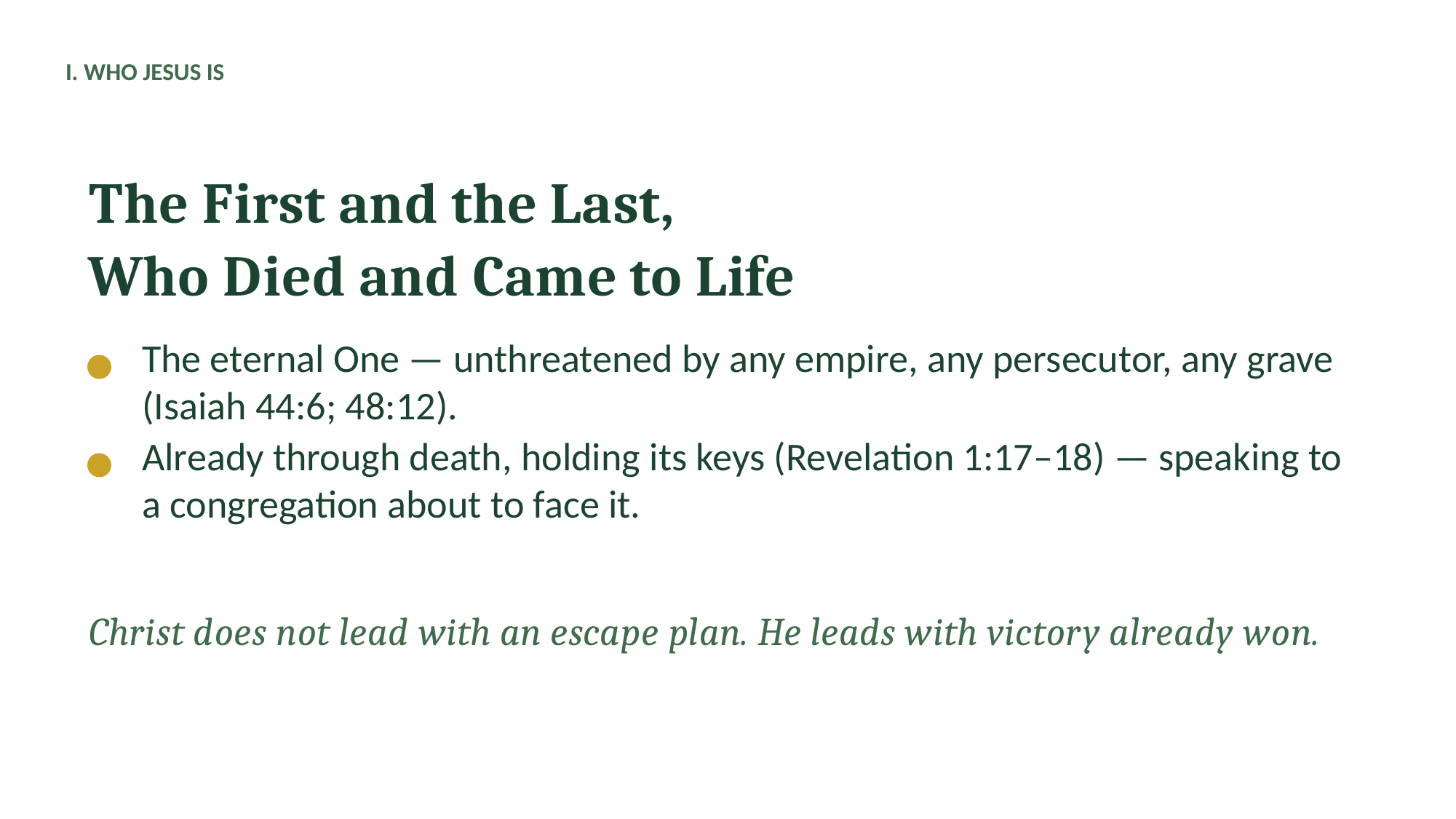

I. WHO JESUS IS
The First and the Last,
Who Died and Came to Life
The eternal One — unthreatened by any empire, any persecutor, any grave (Isaiah 44:6; 48:12).

Already through death, holding its keys (Revelation 1:17–18) — speaking to a congregation about to face it.

Christ does not lead with an escape plan. He leads with victory already won.